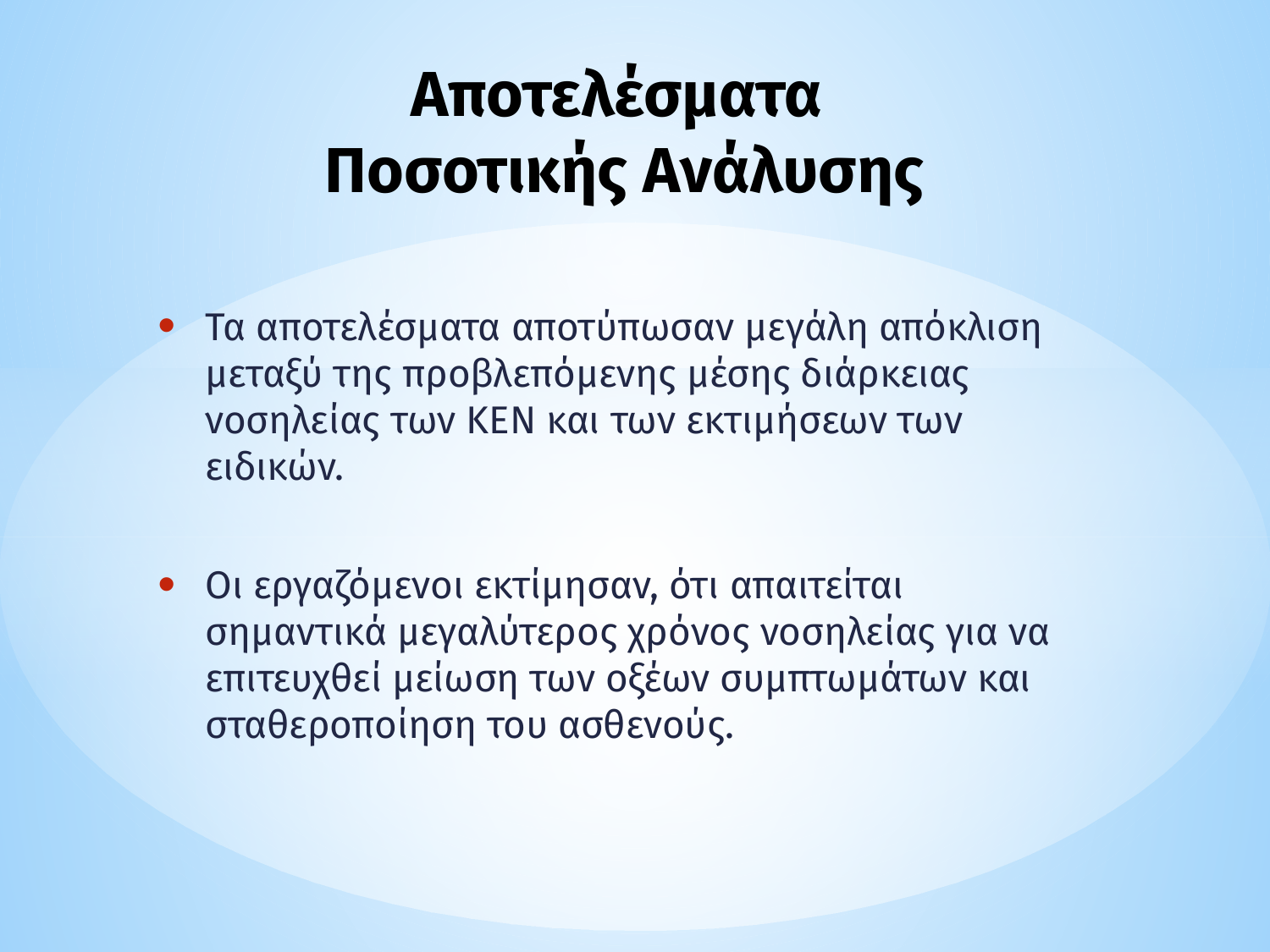

# Αποτελέσματα Ποσοτικής Ανάλυσης

Τα αποτελέσματα αποτύπωσαν μεγάλη απόκλιση μεταξύ της προβλεπόμενης μέσης διάρκειας νοσηλείας των ΚΕΝ και των εκτιμήσεων των ειδικών.

Οι εργαζόμενοι εκτίμησαν, ότι απαιτείται σημαντικά μεγαλύτερος χρόνος νοσηλείας για να επιτευχθεί μείωση των οξέων συμπτωμάτων και σταθεροποίηση του ασθενούς.